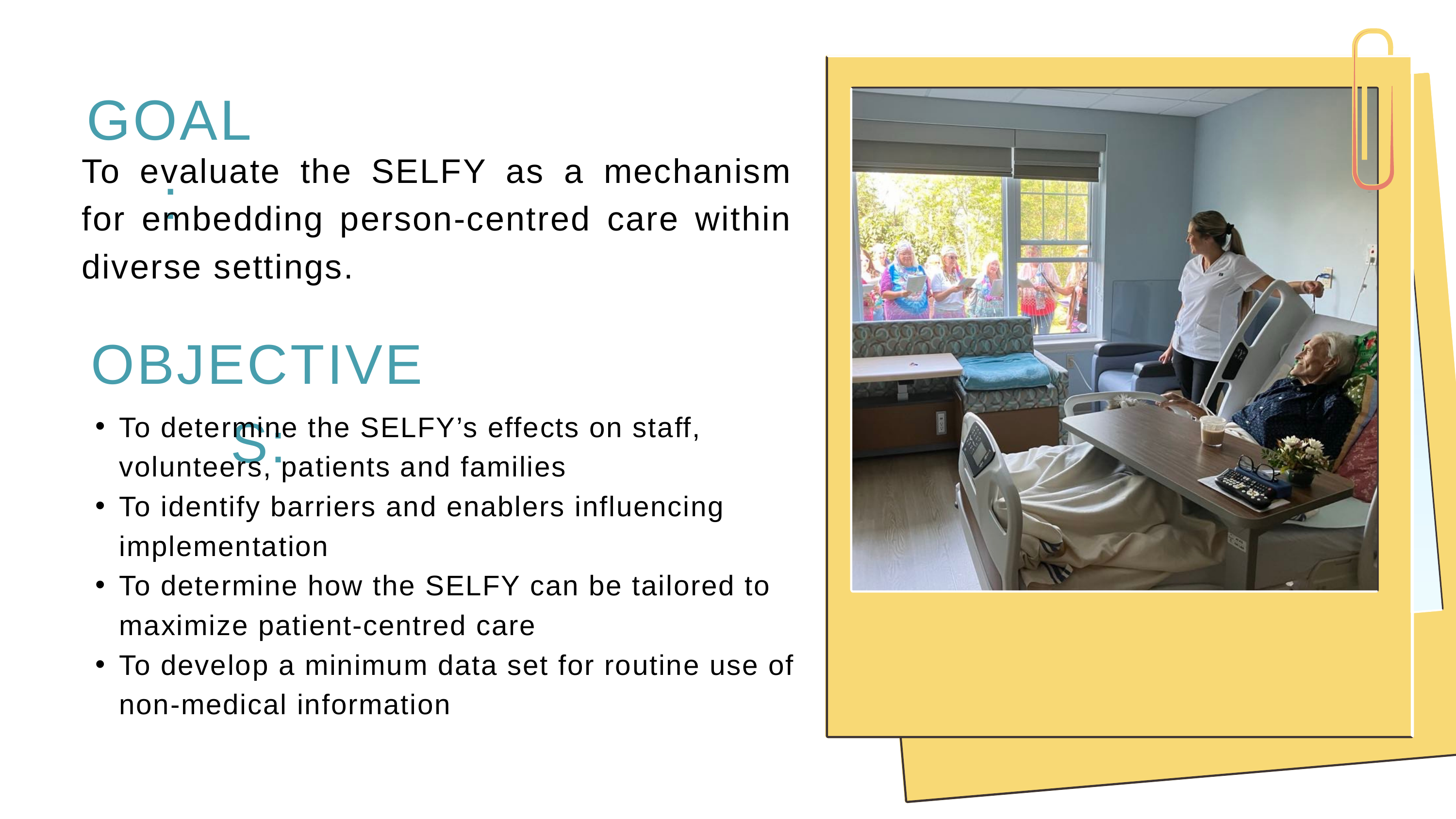

GOAL:
To evaluate the SELFY as a mechanism for embedding person-centred care within diverse settings.
OBJECTIVES:
To determine the SELFY’s effects on staff, volunteers, patients and families
To identify barriers and enablers influencing implementation
To determine how the SELFY can be tailored to maximize patient-centred care
To develop a minimum data set for routine use of non-medical information